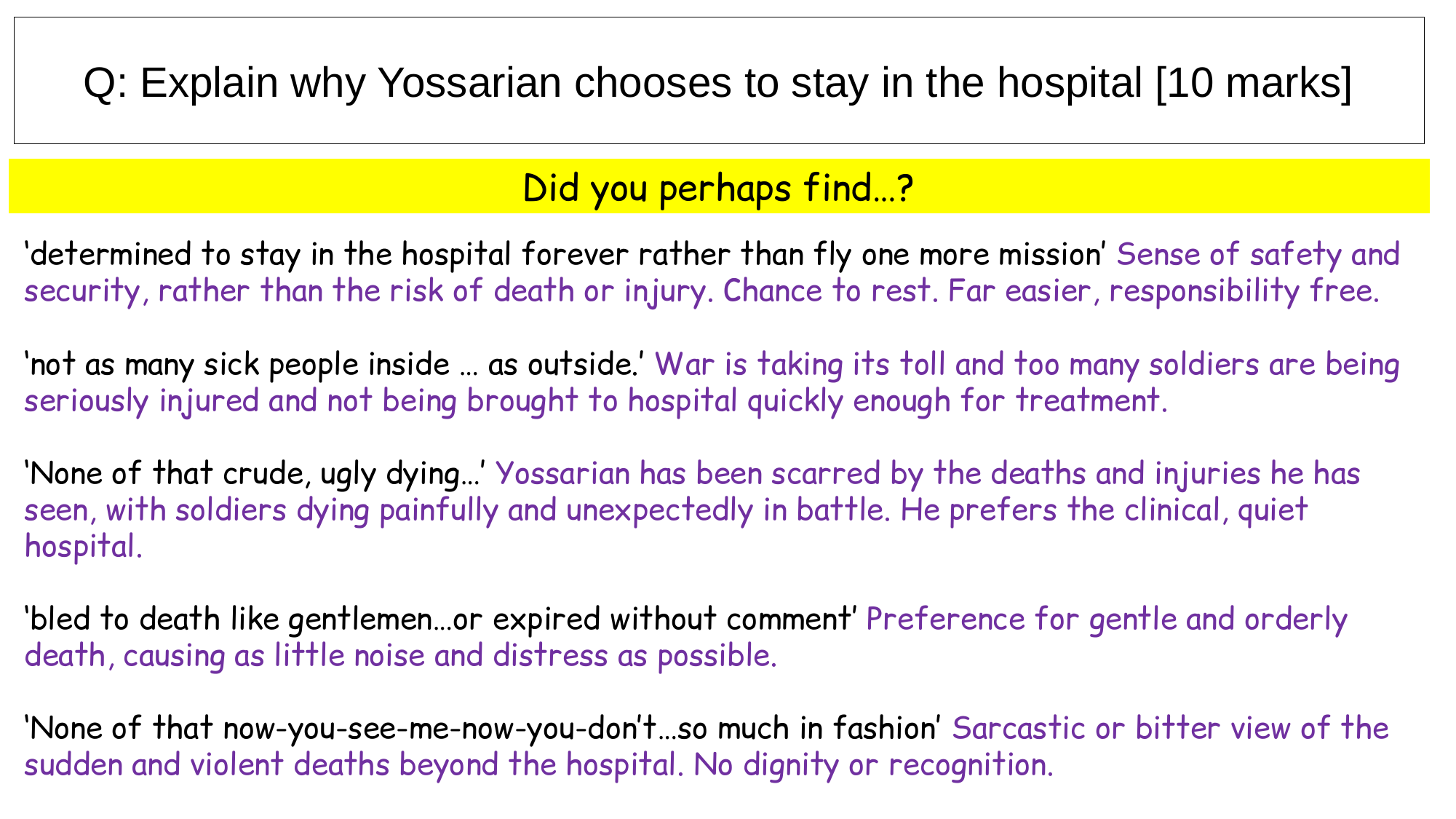

Q: Explain why Yossarian chooses to stay in the hospital [10 marks]

Did you perhaps find…?
‘determined to stay in the hospital forever rather than fly one more mission’ Sense of safety and security, rather than the risk of death or injury. Chance to rest. Far easier, responsibility free.

‘not as many sick people inside … as outside.’ War is taking its toll and too many soldiers are being seriously injured and not being brought to hospital quickly enough for treatment.

‘None of that crude, ugly dying…’ Yossarian has been scarred by the deaths and injuries he has seen, with soldiers dying painfully and unexpectedly in battle. He prefers the clinical, quiet hospital.

‘bled to death like gentlemen…or expired without comment’ Preference for gentle and orderly death, causing as little noise and distress as possible.

‘None of that now-you-see-me-now-you-don’t…so much in fashion’ Sarcastic or bitter view of the sudden and violent deaths beyond the hospital. No dignity or recognition.